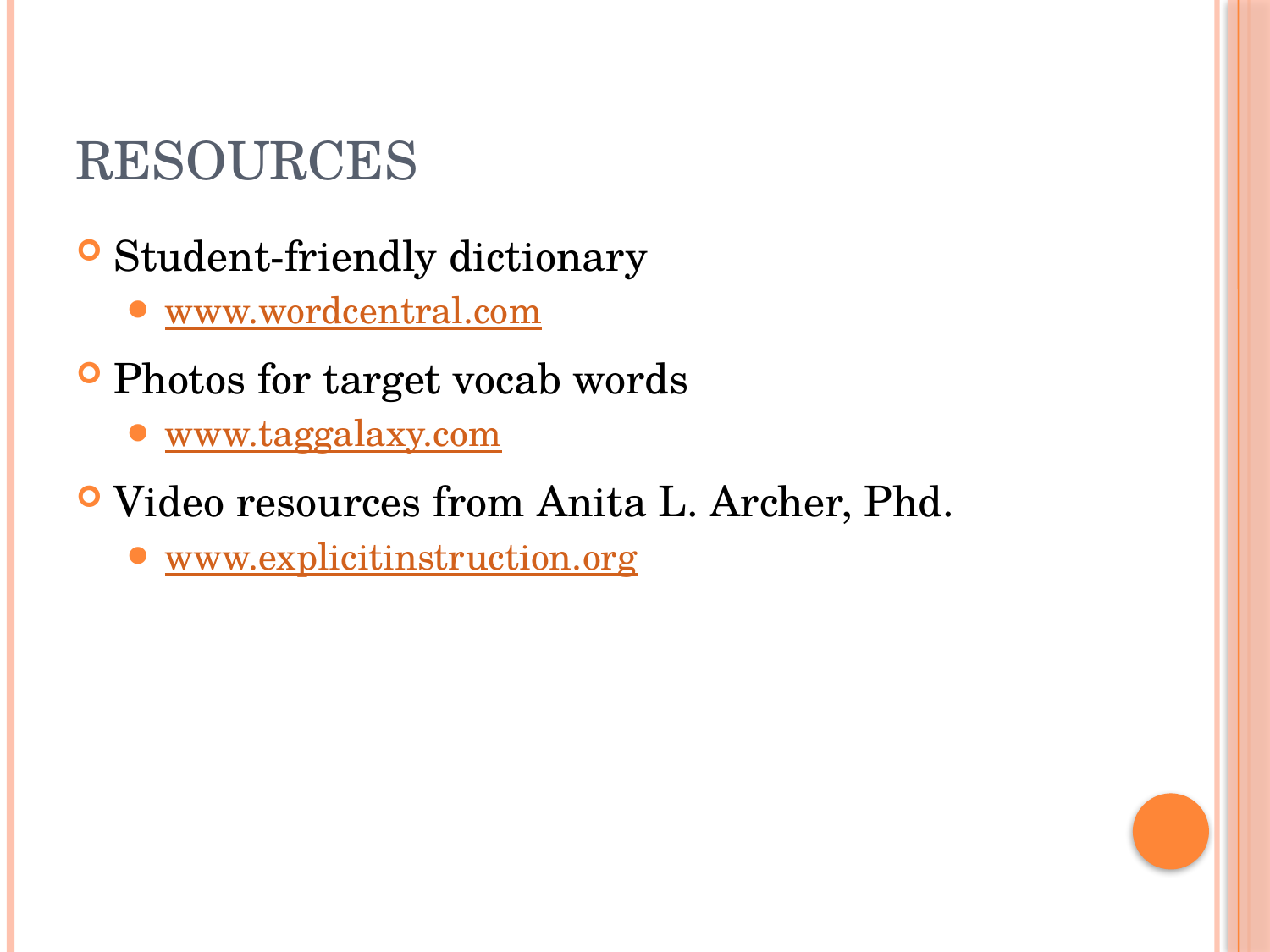

# Resources
Student-friendly dictionary
www.wordcentral.com
Photos for target vocab words
www.taggalaxy.com
Video resources from Anita L. Archer, Phd.
www.explicitinstruction.org